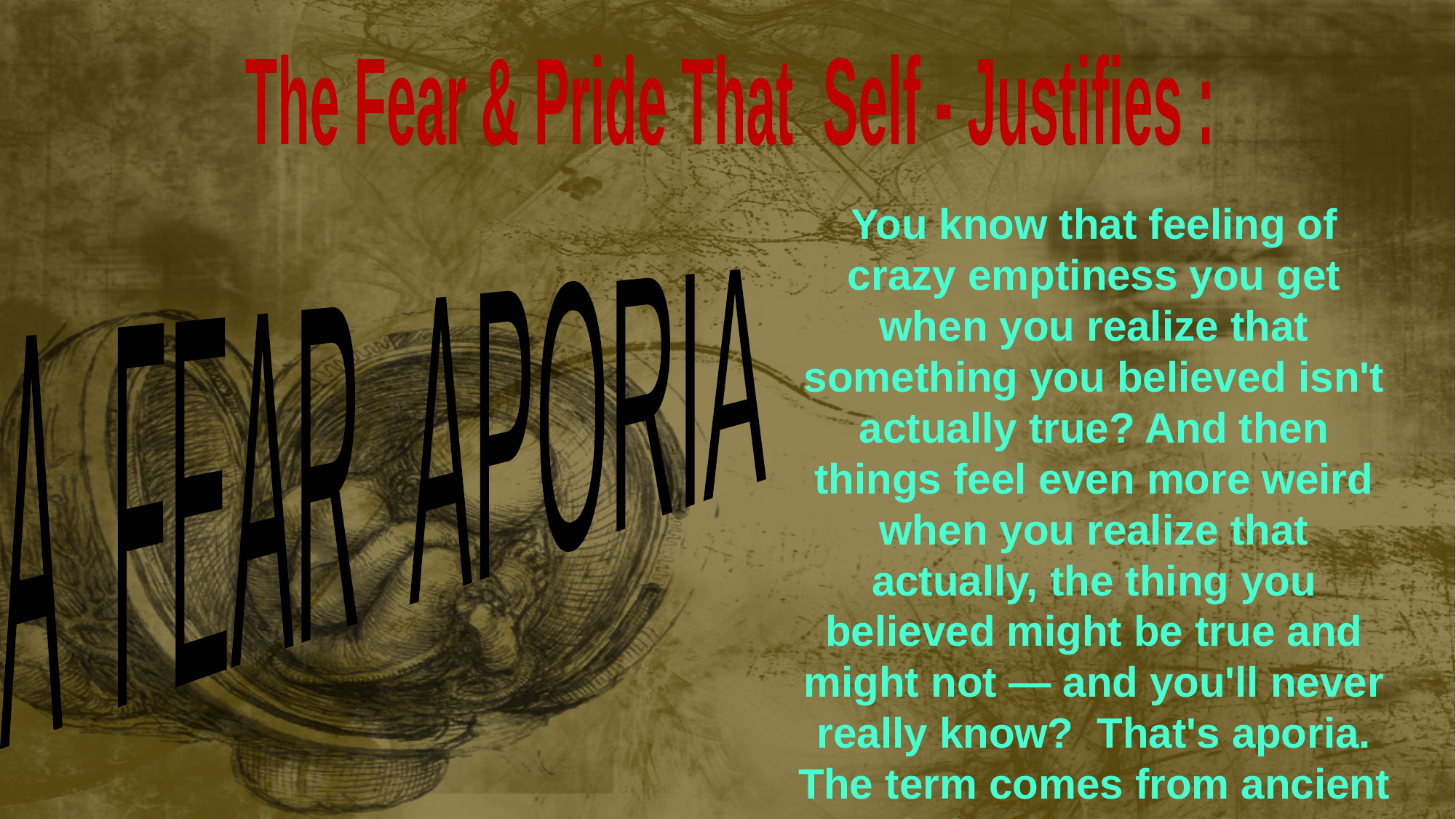

The Fear & Pride That  Self - Justifies :
You know that feeling of crazy emptiness you get when you realize that something you believed isn't actually true? And then things feel even more weird when you realize that actually, the thing you believed might be true and might not — and you'll never really know?  That's aporia. The term comes from ancient Greek, but is also beloved of post-structuralist theorists.
A  FEAR  APORIA